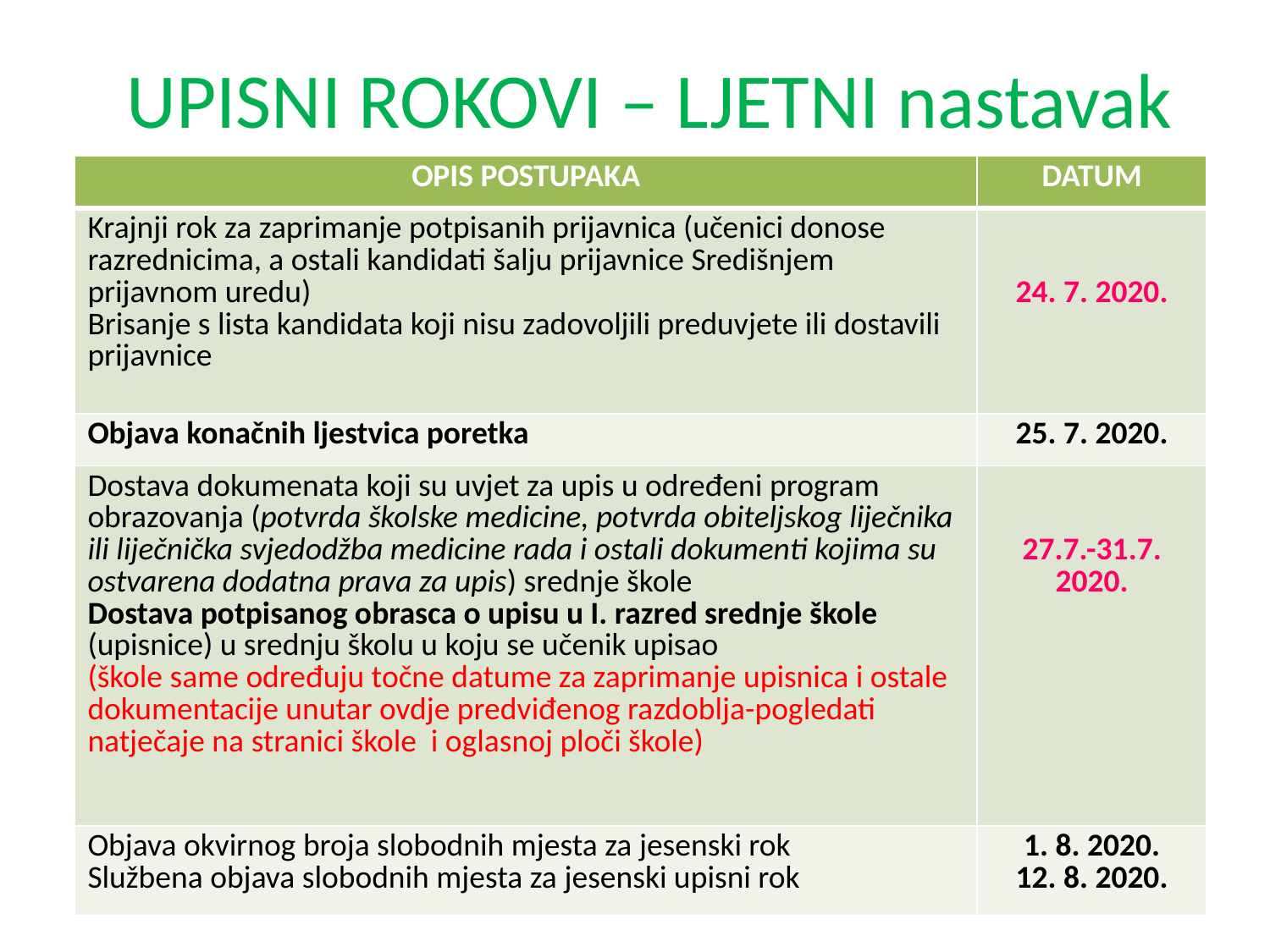

# UPISNI ROKOVI – LJETNI nastavak
| OPIS POSTUPAKA | DATUM |
| --- | --- |
| Krajnji rok za zaprimanje potpisanih prijavnica (učenici donose razrednicima, a ostali kandidati šalju prijavnice Središnjem prijavnom uredu) Brisanje s lista kandidata koji nisu zadovoljili preduvjete ili dostavili prijavnice | 24. 7. 2020. |
| Objava konačnih ljestvica poretka | 25. 7. 2020. |
| Dostava dokumenata koji su uvjet za upis u određeni program obrazovanja (potvrda školske medicine, potvrda obiteljskog liječnika ili liječnička svjedodžba medicine rada i ostali dokumenti kojima su ostvarena dodatna prava za upis) srednje škole Dostava potpisanog obrasca o upisu u I. razred srednje škole (upisnice) u srednju školu u koju se učenik upisao (škole same određuju točne datume za zaprimanje upisnica i ostale dokumentacije unutar ovdje predviđenog razdoblja-pogledati natječaje na stranici škole i oglasnoj ploči škole) | 27.7.-31.7. 2020. |
| Objava okvirnog broja slobodnih mjesta za jesenski rok Službena objava slobodnih mjesta za jesenski upisni rok | 1. 8. 2020. 12. 8. 2020. |